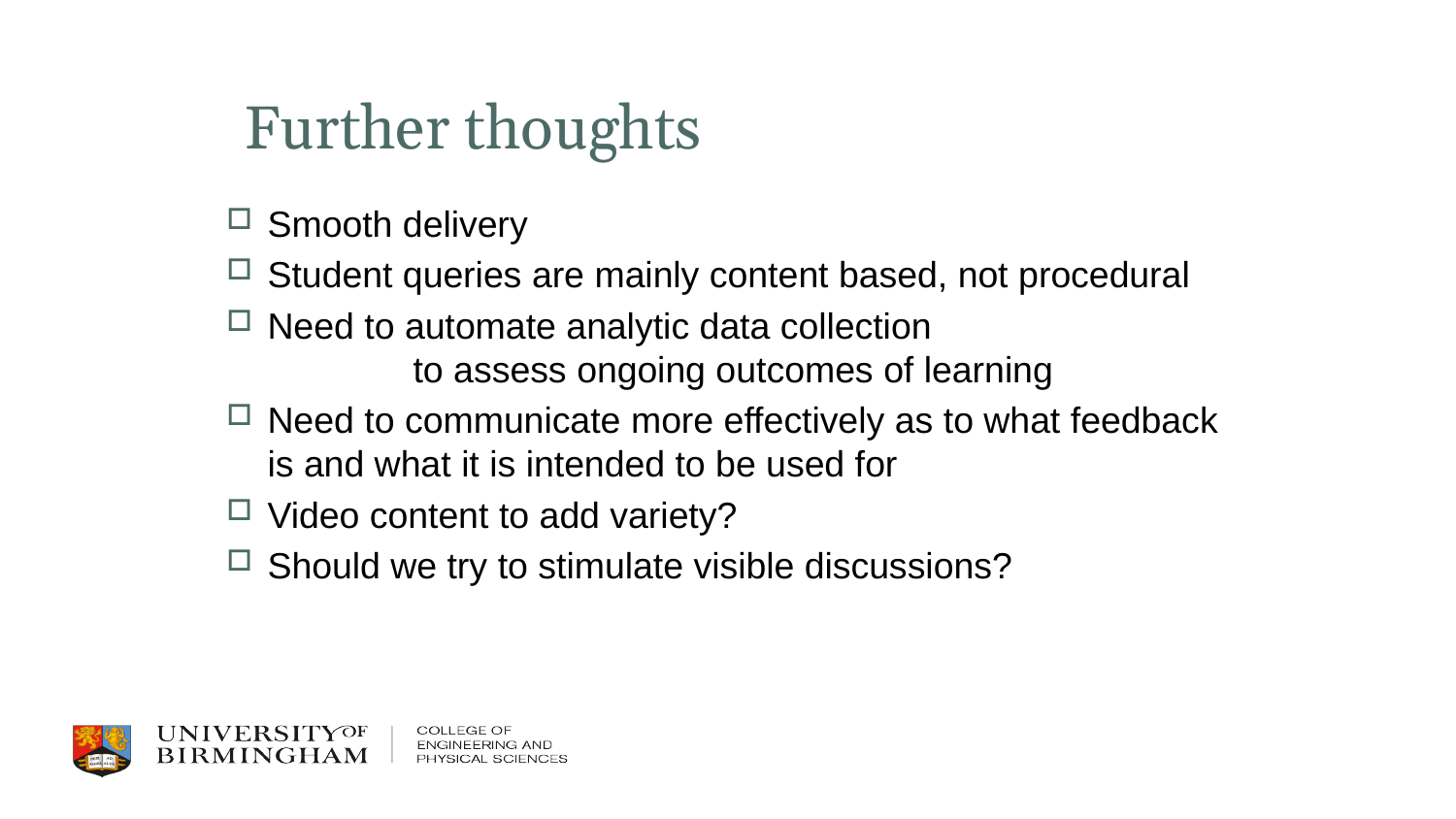

# Further thoughts
Smooth delivery
Student queries are mainly content based, not procedural
Need to automate analytic data collection
	to assess ongoing outcomes of learning
Need to communicate more effectively as to what feedback is and what it is intended to be used for
Video content to add variety?
Should we try to stimulate visible discussions?